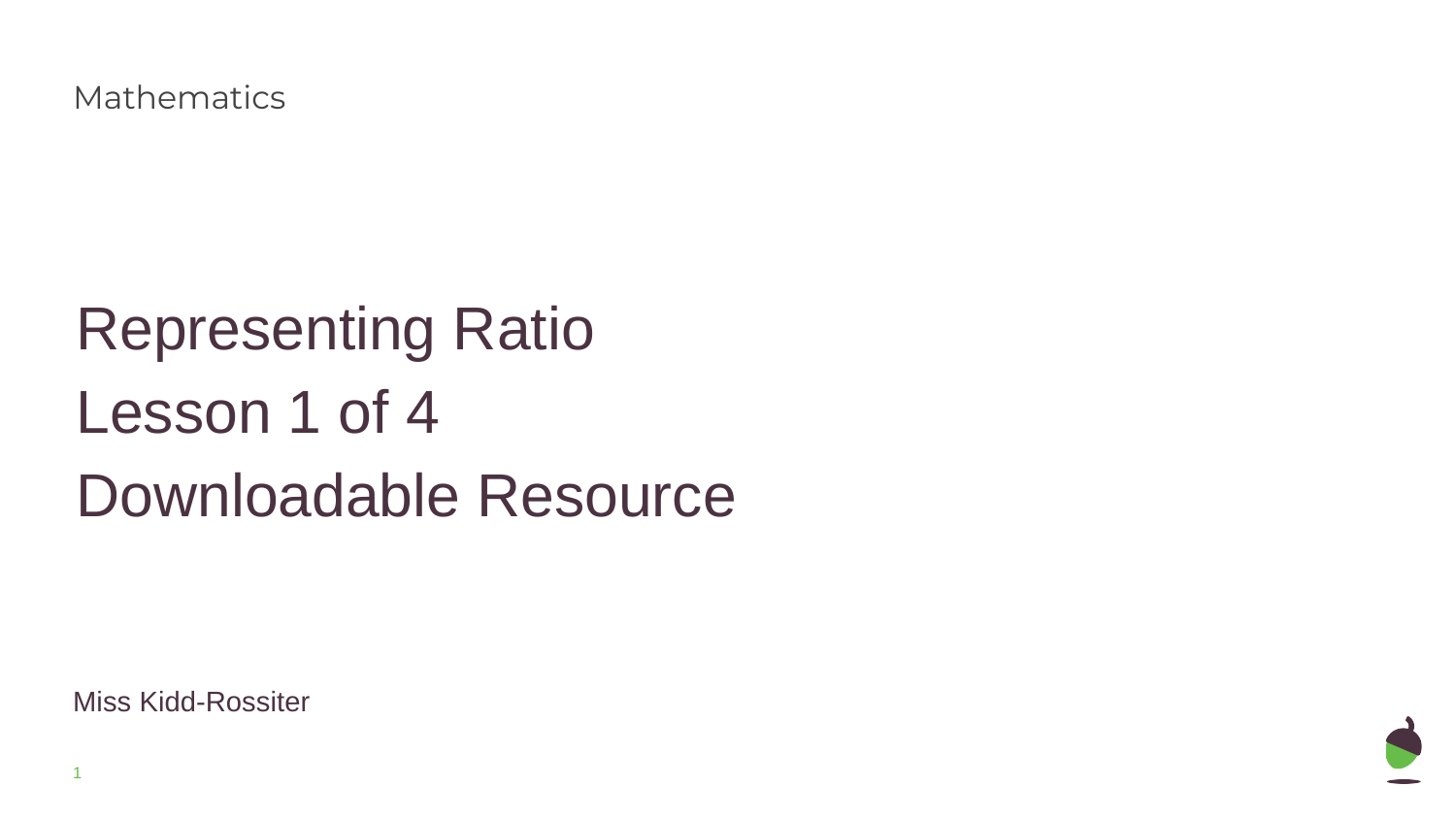

Mathematics
Representing Ratio
Lesson 1 of 4
Downloadable Resource

Miss Kidd-Rossiter

1